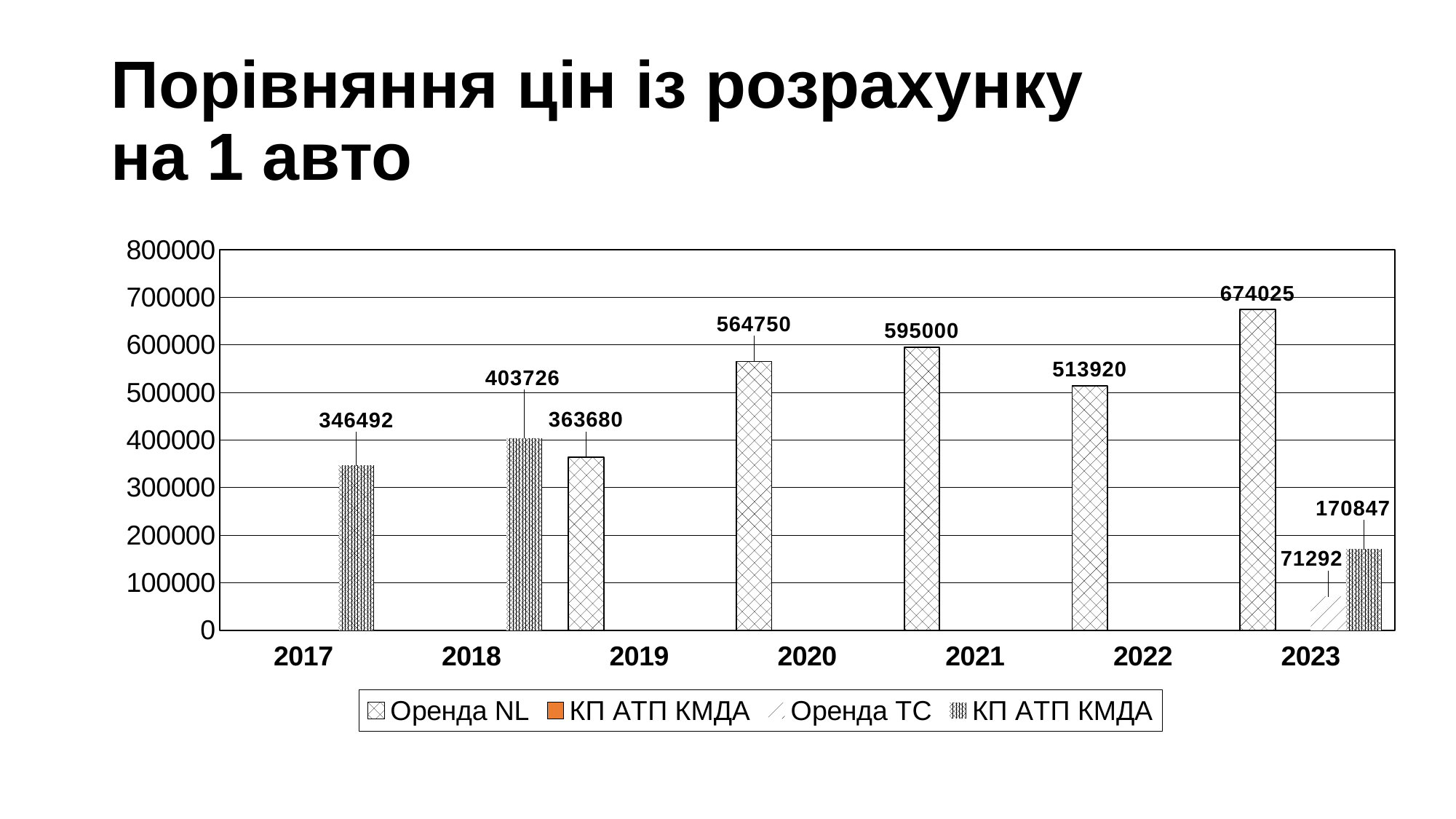

# Порівняння цін із розрахунку на 1 авто

### Chart

| Category | Оренда NL | КП АТП КМДА | Оренда TC | КП АТП КМДА |
|---|---|---|---|---|
| 2017 | None | None | None | 346492.0 |
| 2018 | None | None | None | 403726.0 |
| 2019 | 363680.0 | None | None | None |
| 2020 | 564750.0 | None | None | None |
| 2021 | 595000.0 | None | None | None |
| 2022 | 513920.0 | None | None | None |
| 2023 | 674025.0 | None | 71292.0 | 170847.0 |